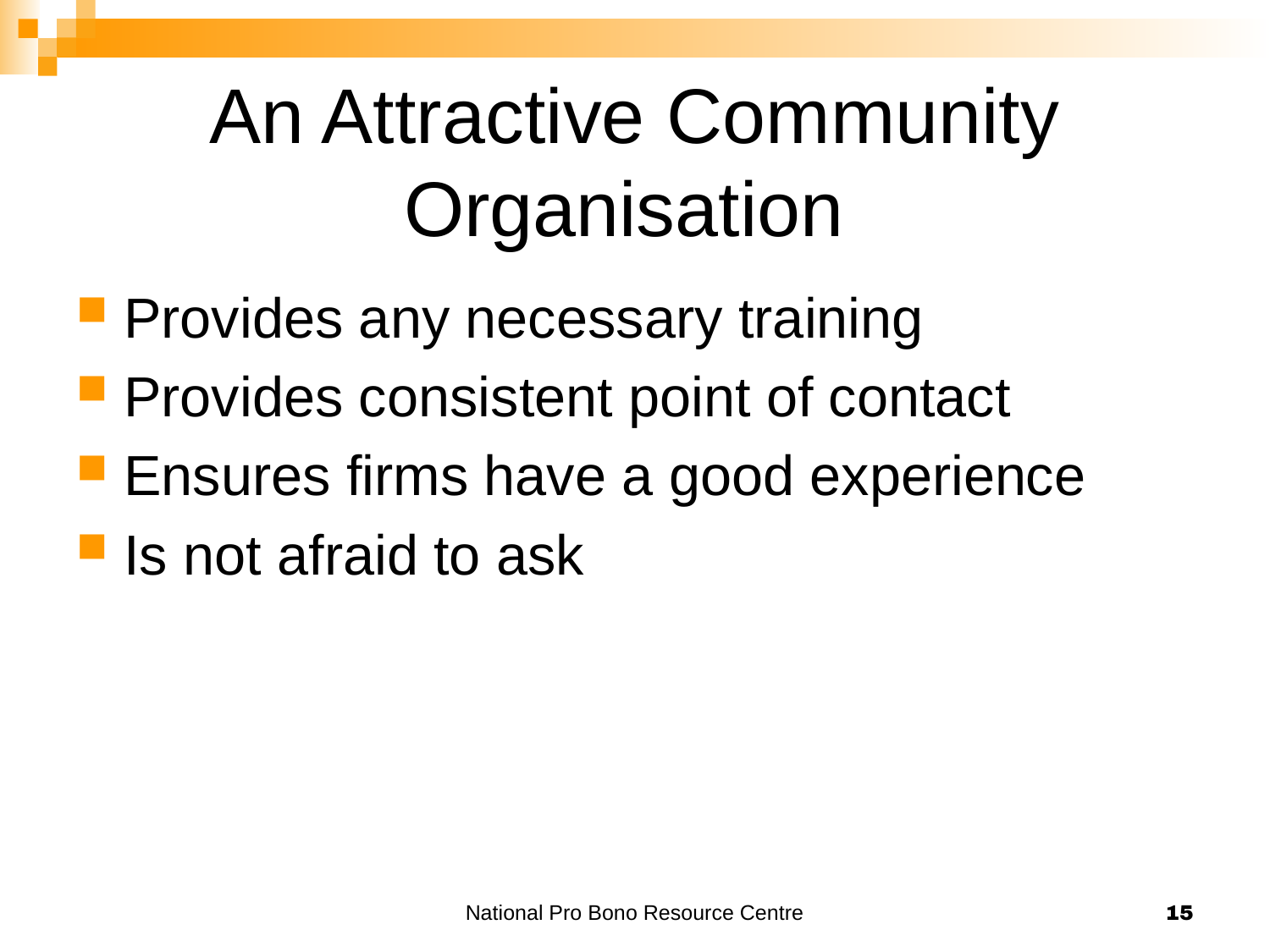

# An Attractive Community Organisation
Provides any necessary training
Provides consistent point of contact
Ensures firms have a good experience
Is not afraid to ask
National Pro Bono Resource Centre
15